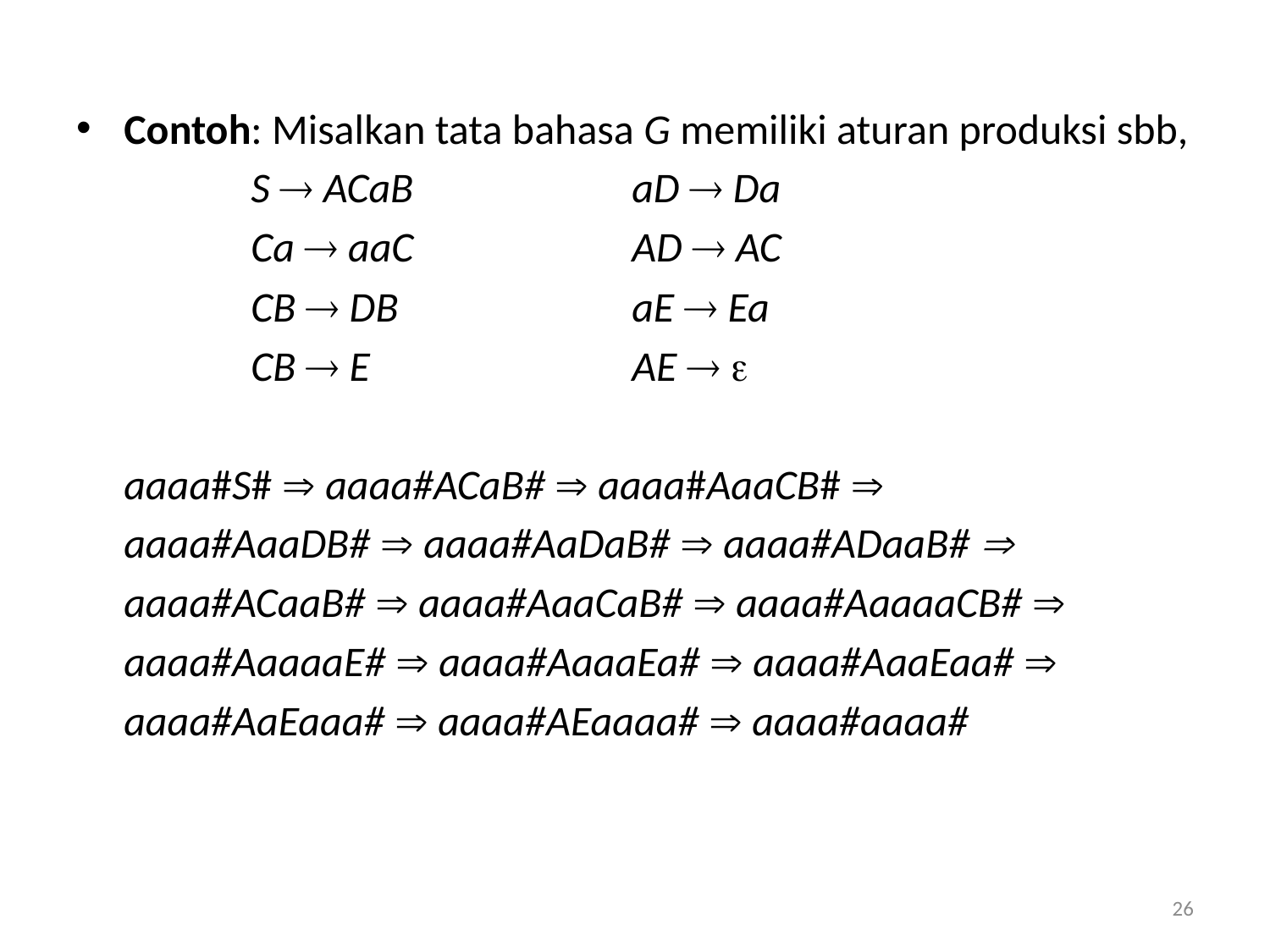

Contoh: Misalkan tata bahasa G memiliki aturan produksi sbb,
		S → ACaB		aD → Da
		Ca → aaC		AD → AC
		CB → DB		aE → Ea
		CB → E			AE → ε

	aaaa#S# ⇒ aaaa#ACaB# ⇒ aaaa#AaaCB# ⇒
     aaaa#AaaDB# ⇒ aaaa#AaDaB# ⇒ aaaa#ADaaB# ⇒
     aaaa#ACaaB# ⇒ aaaa#AaaCaB# ⇒ aaaa#AaaaaCB# ⇒
     aaaa#AaaaaE# ⇒ aaaa#AaaaEa# ⇒ aaaa#AaaEaa# ⇒
     aaaa#AaEaaa# ⇒ aaaa#AEaaaa# ⇒ aaaa#aaaa#

26